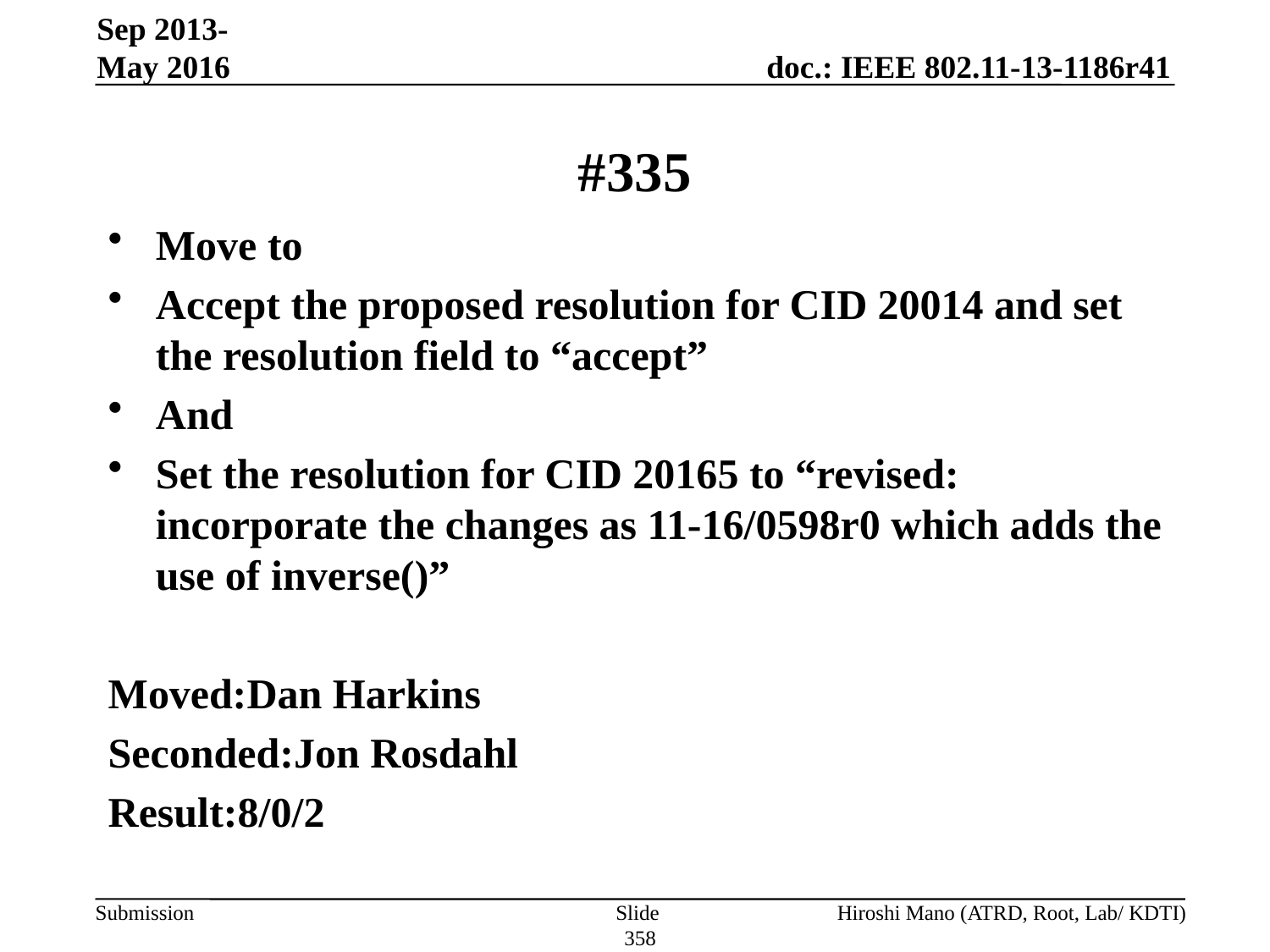

Sep 2013-May 2016
# #335
Move to
Accept the proposed resolution for CID 20014 and set the resolution field to “accept”
And
Set the resolution for CID 20165 to “revised: incorporate the changes as 11-16/0598r0 which adds the use of inverse()”

Moved:Dan Harkins
Seconded:Jon Rosdahl
Result:8/0/2
Slide 358
Hiroshi Mano (ATRD, Root, Lab/ KDTI)